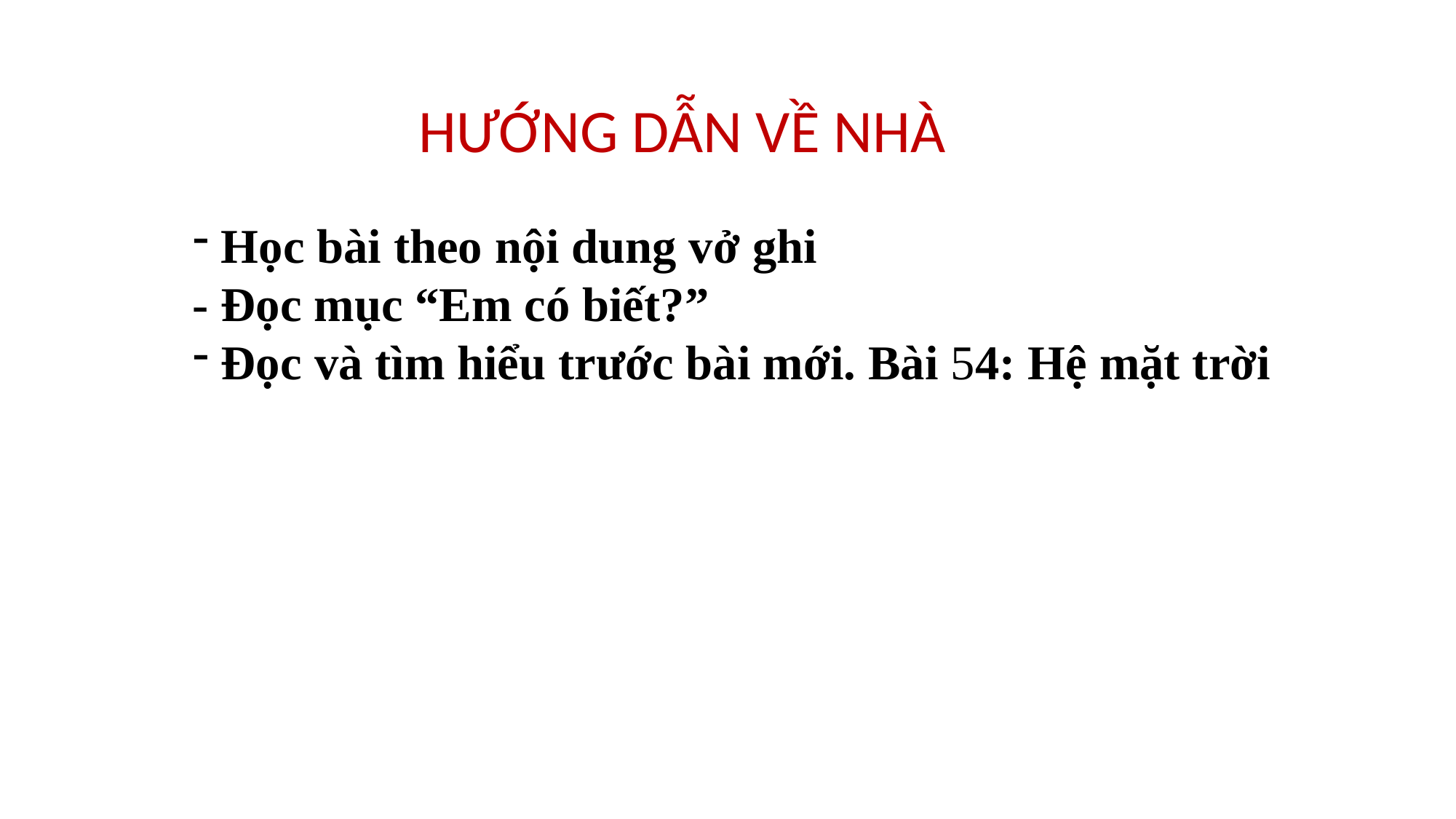

HƯỚNG DẪN VỀ NHÀ
 Học bài theo nội dung vở ghi
- Đọc mục “Em có biết?”
 Đọc và tìm hiểu trước bài mới. Bài 54: Hệ mặt trời